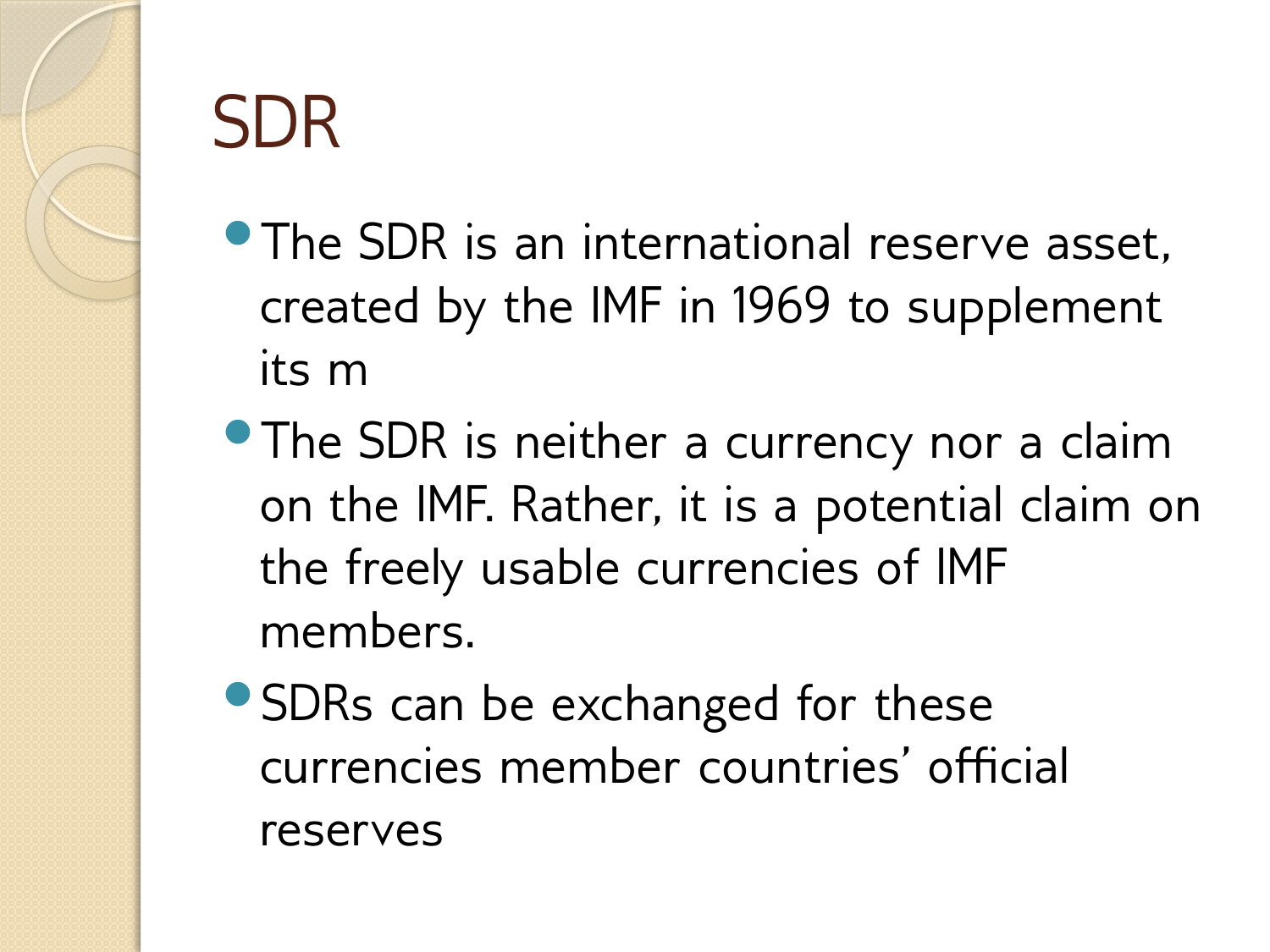

# SDR
The SDR is an international reserve asset, created by the IMF in 1969 to supplement its m
The SDR is neither a currency nor a claim on the IMF. Rather, it is a potential claim on the freely usable currencies of IMF members.
SDRs can be exchanged for these currencies member countries’ official reserves